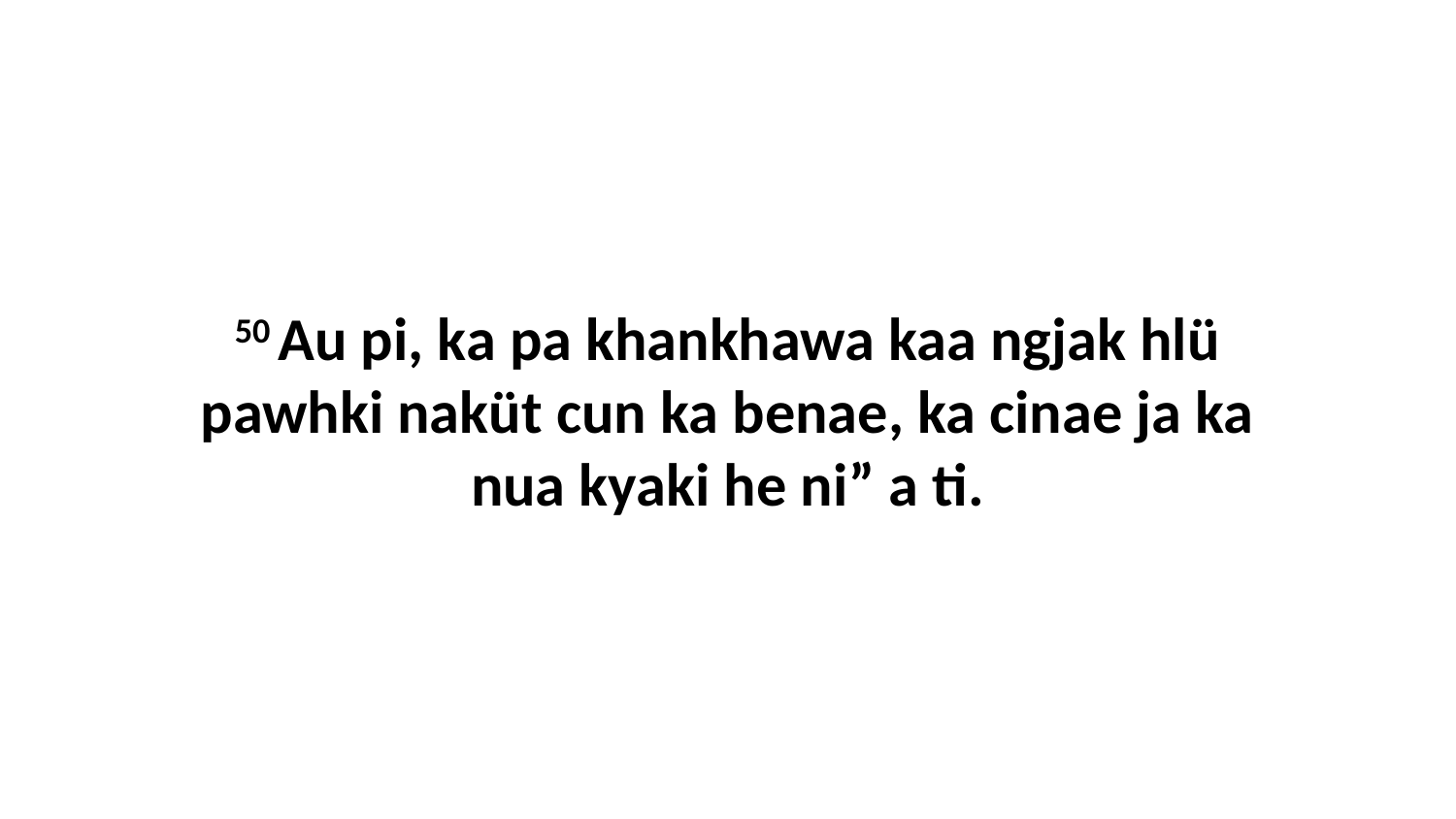

50 Au pi, ka pa khankhawa kaa ngjak hlü pawhki naküt cun ka benae, ka cinae ja ka nua kyaki he ni” a ti.